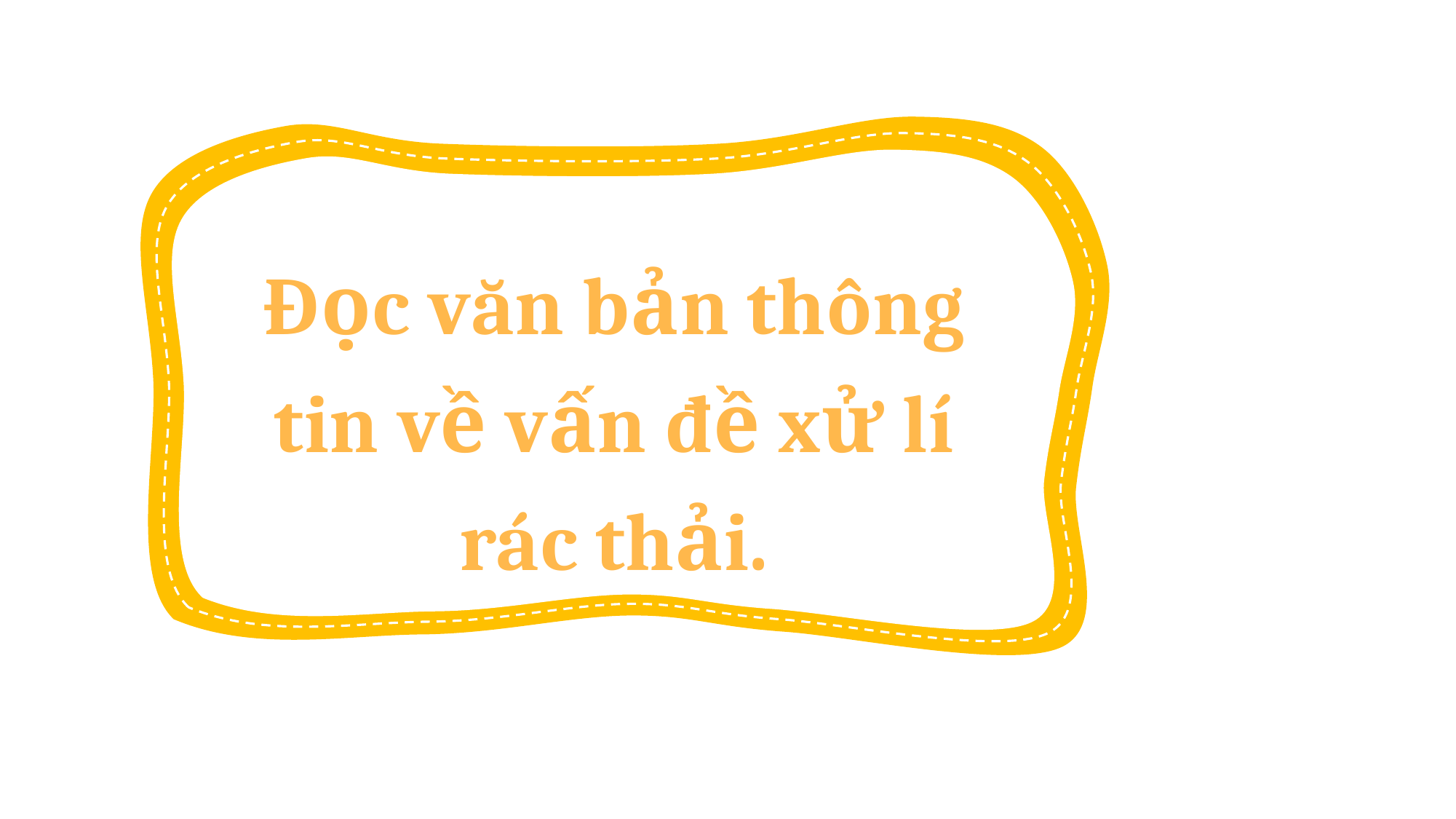

Đọc văn bản thông tin về vấn đề xử lí rác thải.